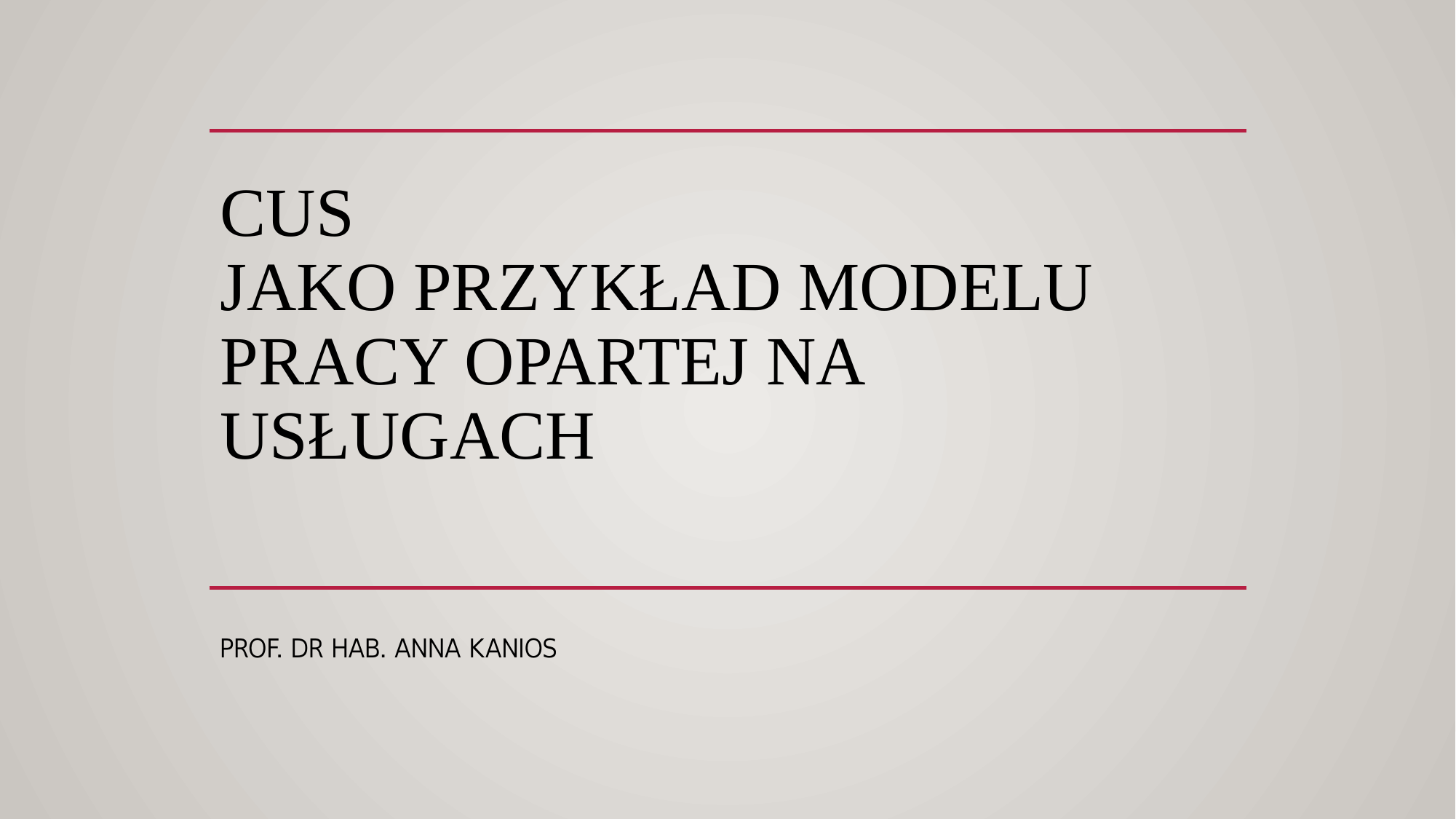

# CUS jako przykład modelu pracy opartej na usługach
Prof. dr hab. Anna Kanios